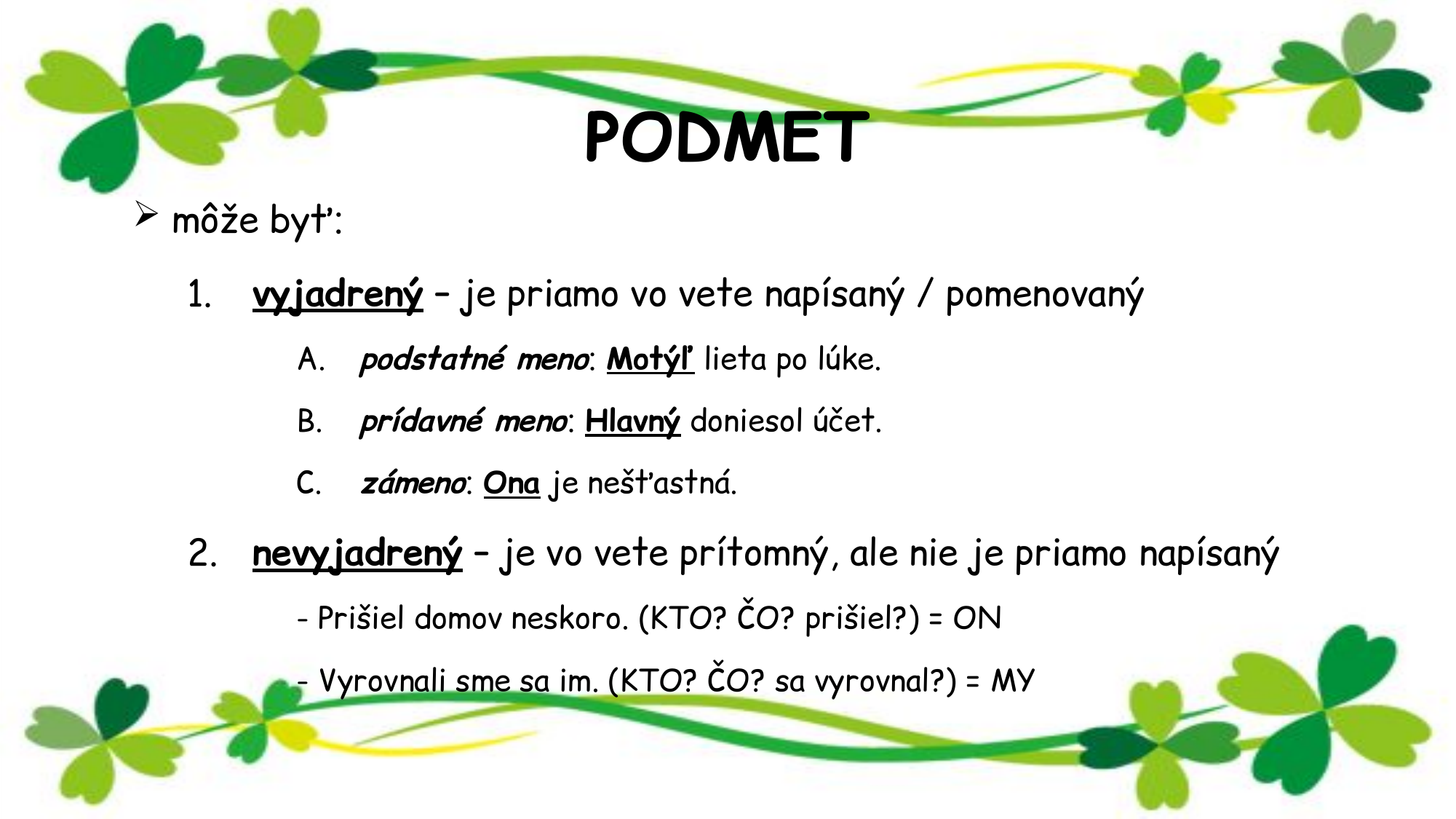

# PODMET
 môže byť:
 vyjadrený – je priamo vo vete napísaný / pomenovaný
 podstatné meno: Motýľ lieta po lúke.
 prídavné meno: Hlavný doniesol účet.
 zámeno: Ona je nešťastná.
 nevyjadrený – je vo vete prítomný, ale nie je priamo napísaný
	- Prišiel domov neskoro. (KTO? ČO? prišiel?) = ON
	- Vyrovnali sme sa im. (KTO? ČO? sa vyrovnal?) = MY